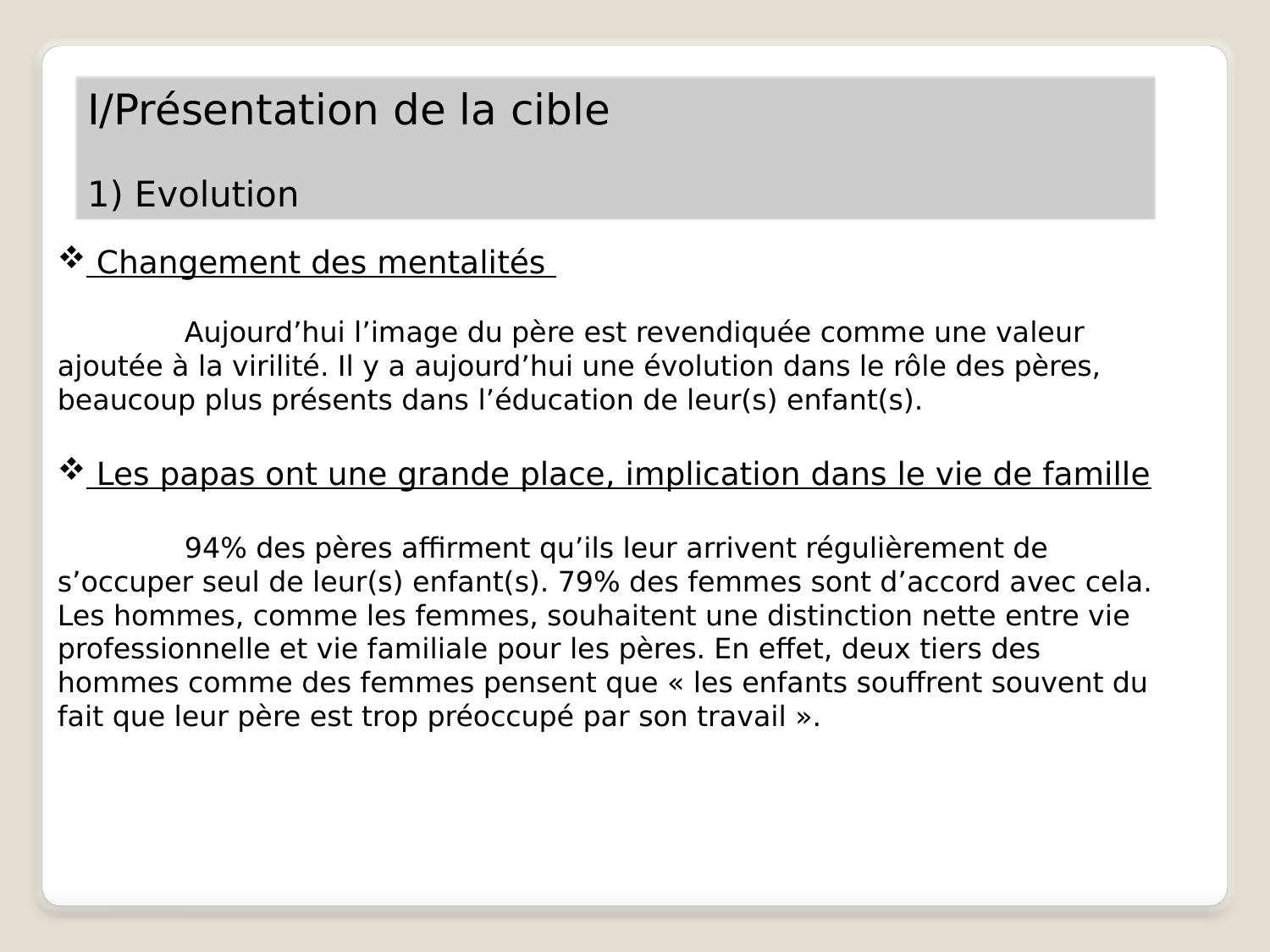

I/Présentation de la cible

1) Evolution
 Changement des mentalités

	Aujourd’hui l’image du père est revendiquée comme une valeur ajoutée à la virilité. Il y a aujourd’hui une évolution dans le rôle des pères, beaucoup plus présents dans l’éducation de leur(s) enfant(s).

 Les papas ont une grande place, implication dans le vie de famille

	94% des pères affirment qu’ils leur arrivent régulièrement de s’occuper seul de leur(s) enfant(s). 79% des femmes sont d’accord avec cela. Les hommes, comme les femmes, souhaitent une distinction nette entre vie professionnelle et vie familiale pour les pères. En effet, deux tiers des hommes comme des femmes pensent que « les enfants souffrent souvent du fait que leur père est trop préoccupé par son travail ».